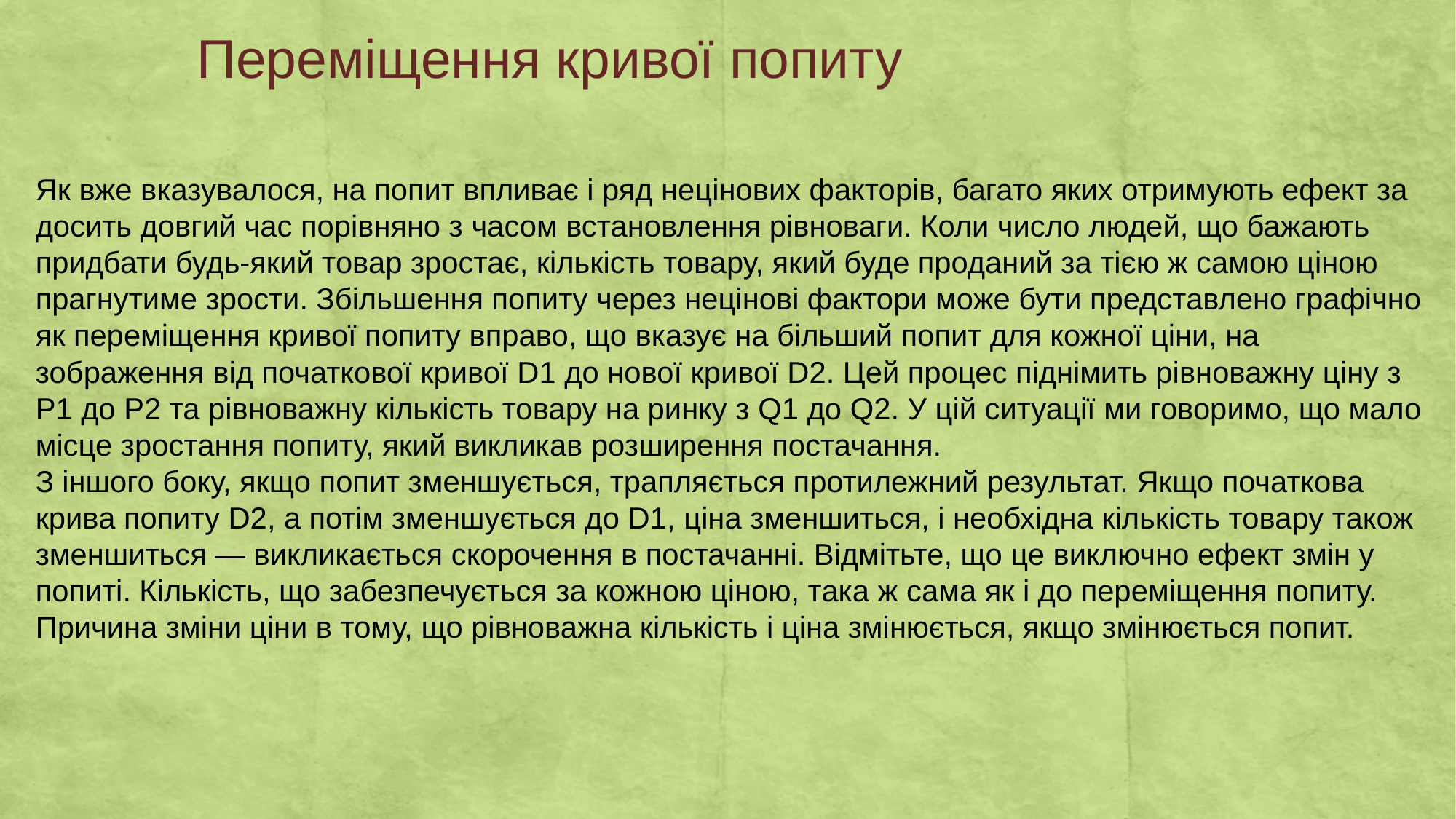

Переміщення кривої попиту
Як вже вказувалося, на попит впливає і ряд нецінових факторів, багато яких отримують ефект за досить довгий час порівняно з часом встановлення рівноваги. Коли число людей, що бажають придбати будь-який товар зростає, кількість товару, який буде проданий за тією ж самою ціною прагнутиме зрости. Збільшення попиту через нецінові фактори може бути представлено графічно як переміщення кривої попиту вправо, що вказує на більший попит для кожної ціни, на зображення від початкової кривої D1 до нової кривої D2. Цей процес піднімить рівноважну ціну з P1 до P2 та рівноважну кількість товару на ринку з Q1 до Q2. У цій ситуації ми говоримо, що мало місце зростання попиту, який викликав розширення постачання.
З іншого боку, якщо попит зменшується, трапляється протилежний результат. Якщо початкова крива попиту D2, а потім зменшується до D1, ціна зменшиться, і необхідна кількість товару також зменшиться — викликається скорочення в постачанні. Відмітьте, що це виключно ефект змін у попиті. Кількість, що забезпечується за кожною ціною, така ж сама як і до переміщення попиту. Причина зміни ціни в тому, що рівноважна кількість і ціна змінюється, якщо змінюється попит.